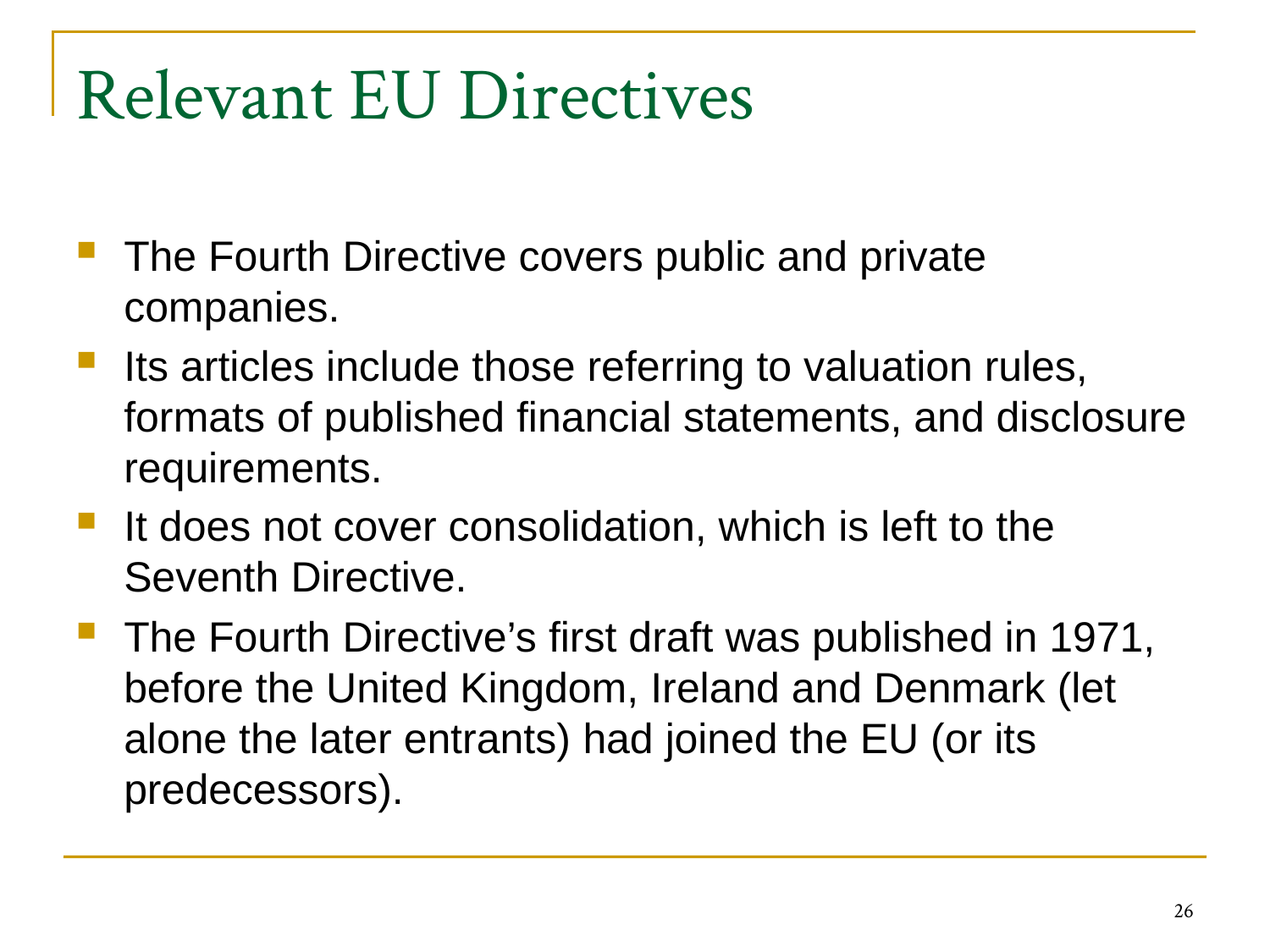

# Relevant EU Directives
The Fourth Directive covers public and private companies.
Its articles include those referring to valuation rules, formats of published financial statements, and disclosure requirements.
It does not cover consolidation, which is left to the Seventh Directive.
The Fourth Directive’s first draft was published in 1971, before the United Kingdom, Ireland and Denmark (let alone the later entrants) had joined the EU (or its predecessors).
26